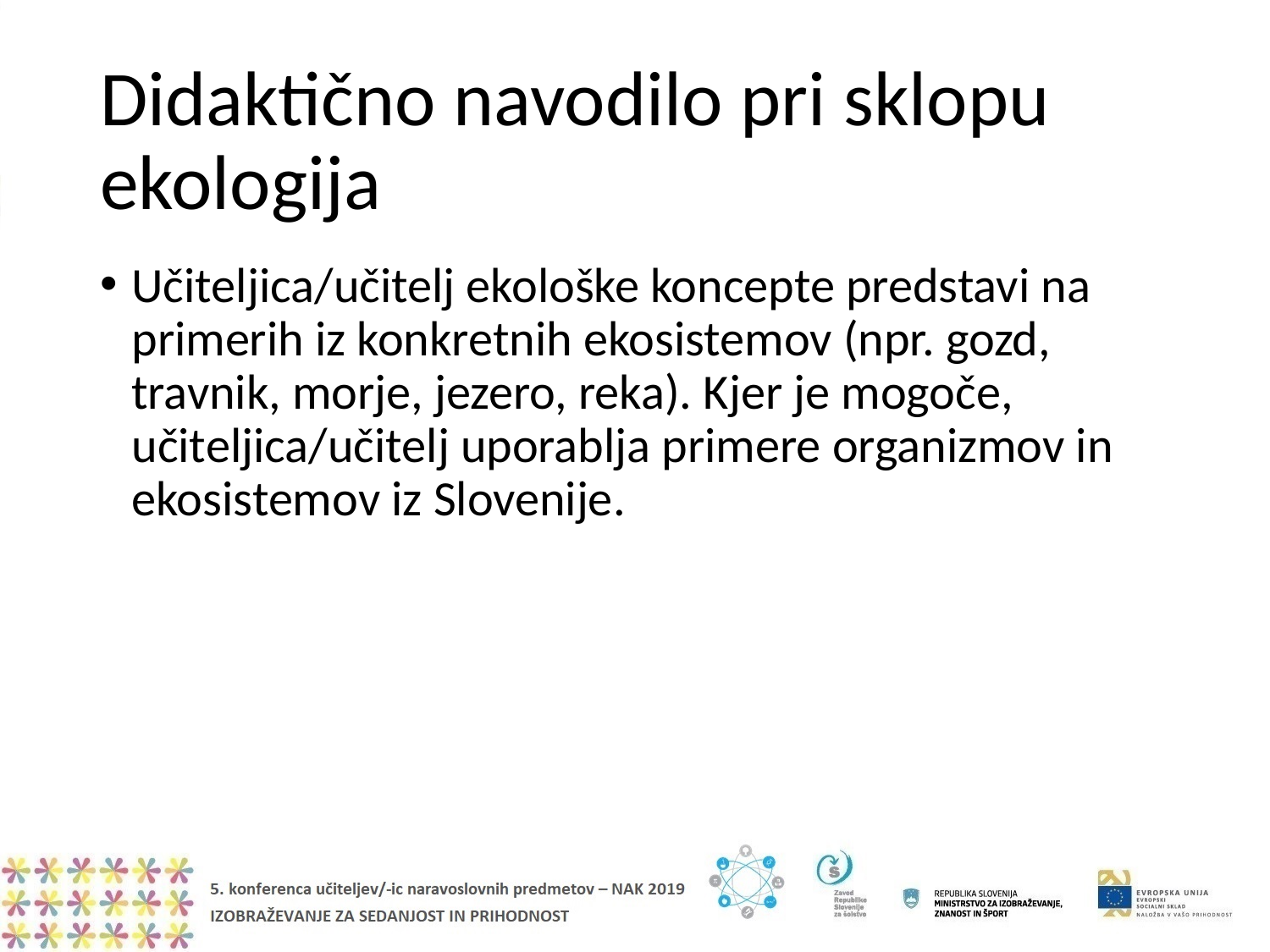

# Didaktično navodilo pri sklopu ekologija
Učiteljica/učitelj ekološke koncepte predstavi na primerih iz konkretnih ekosistemov (npr. gozd, travnik, morje, jezero, reka). Kjer je mogoče, učiteljica/učitelj uporablja primere organizmov in ekosistemov iz Slovenije.